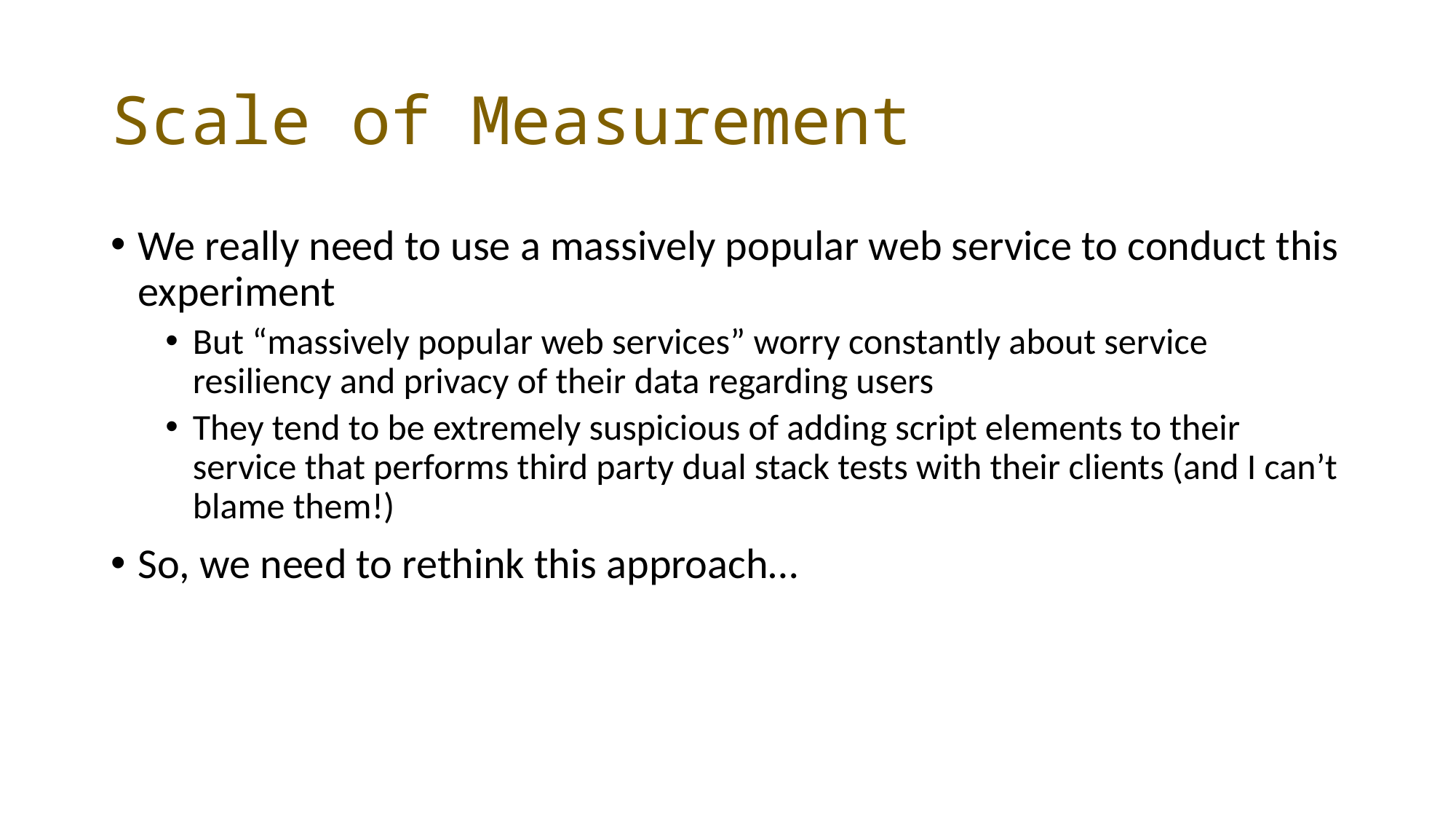

# Scale of Measurement
We really need to use a massively popular web service to conduct this experiment
But “massively popular web services” worry constantly about service resiliency and privacy of their data regarding users
They tend to be extremely suspicious of adding script elements to their service that performs third party dual stack tests with their clients (and I can’t blame them!)
So, we need to rethink this approach…